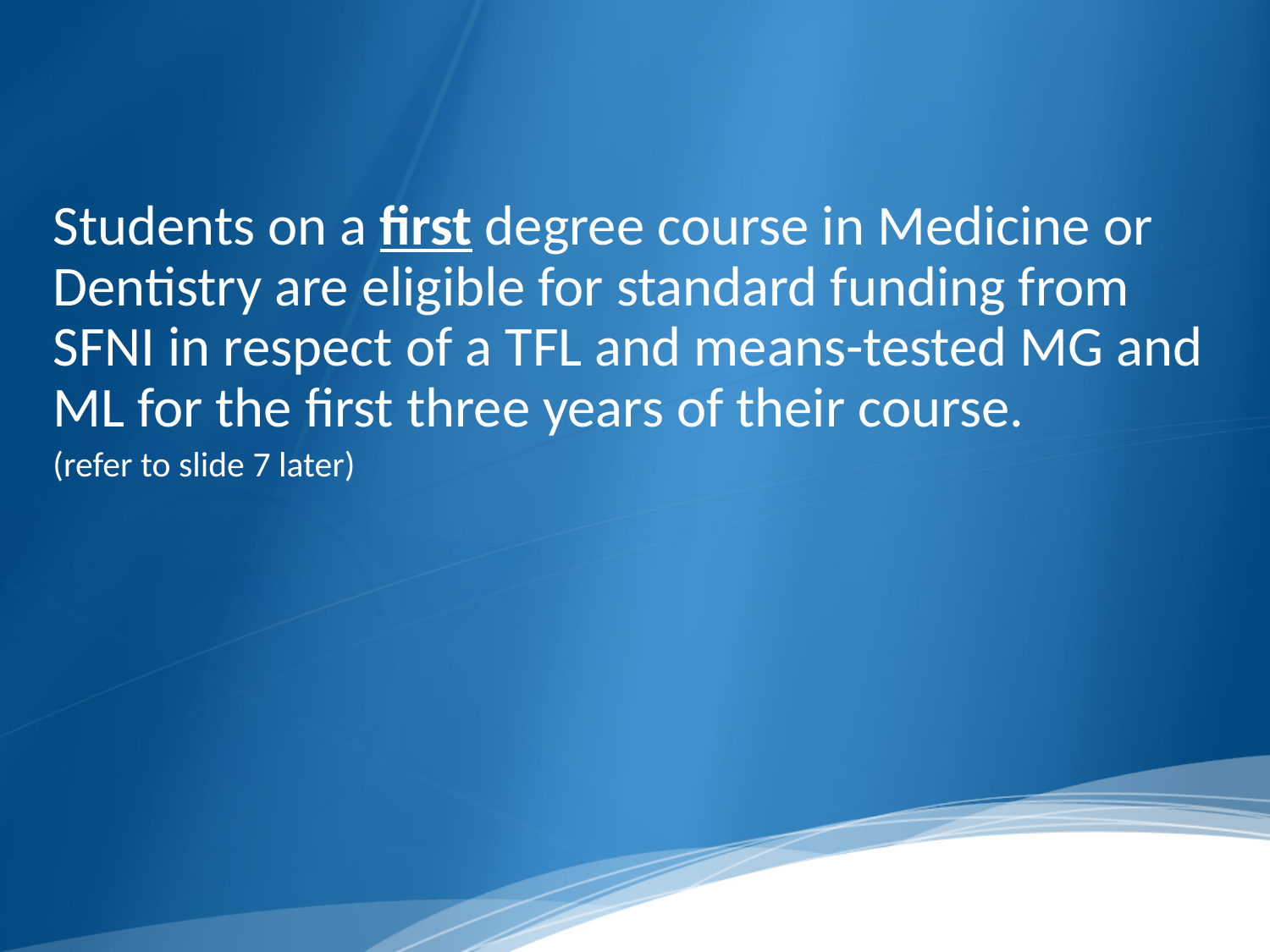

#
Students on a first degree course in Medicine or Dentistry are eligible for standard funding from SFNI in respect of a TFL and means-tested MG and ML for the first three years of their course.
(refer to slide 7 later)